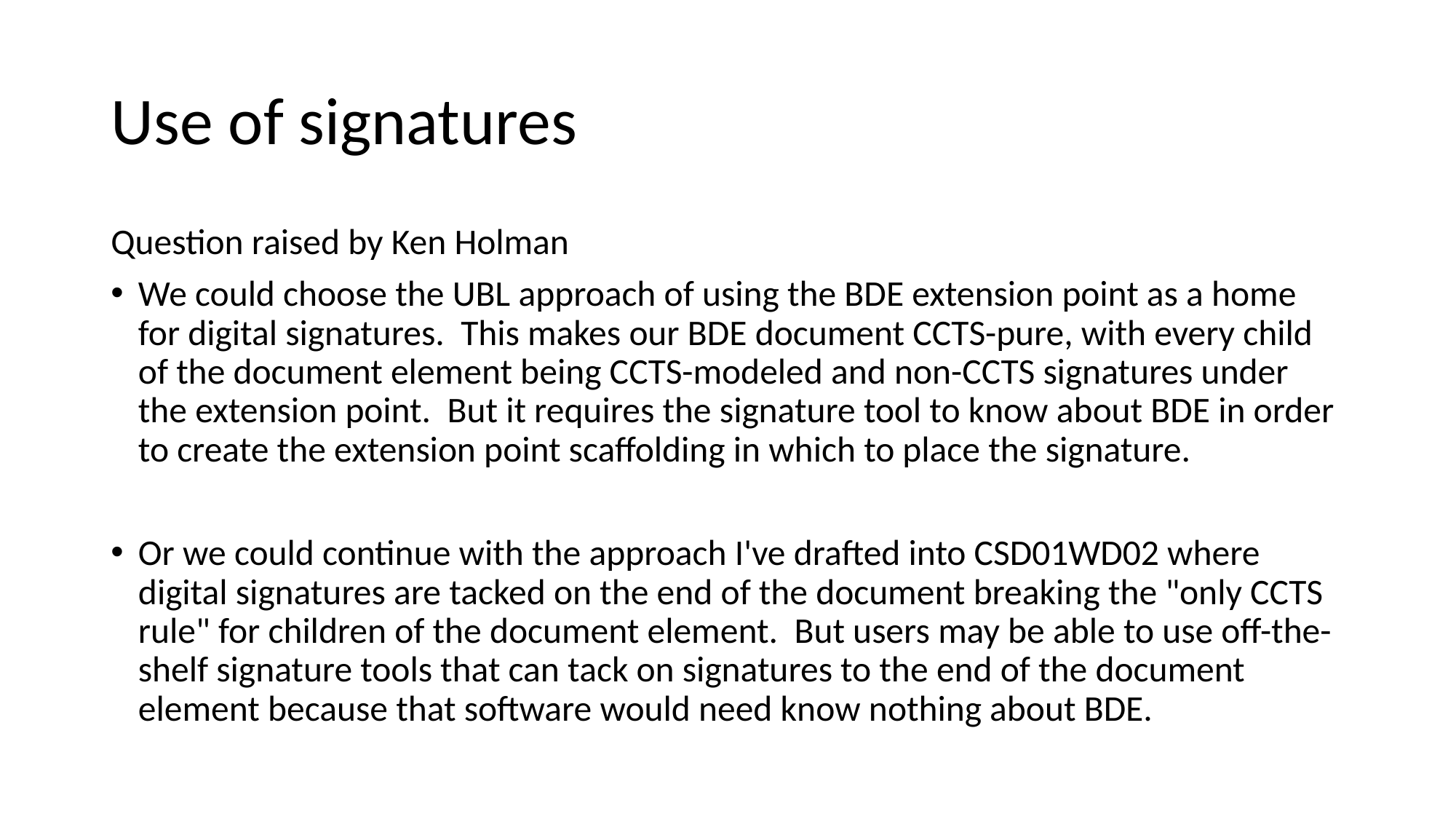

# Use of signatures
Question raised by Ken Holman
We could choose the UBL approach of using the BDE extension point as a home for digital signatures.  This makes our BDE document CCTS-pure, with every child of the document element being CCTS-modeled and non-CCTS signatures under the extension point.  But it requires the signature tool to know about BDE in order to create the extension point scaffolding in which to place the signature.

Or we could continue with the approach I've drafted into CSD01WD02 where digital signatures are tacked on the end of the document breaking the "only CCTS rule" for children of the document element.  But users may be able to use off-the-shelf signature tools that can tack on signatures to the end of the document element because that software would need know nothing about BDE.